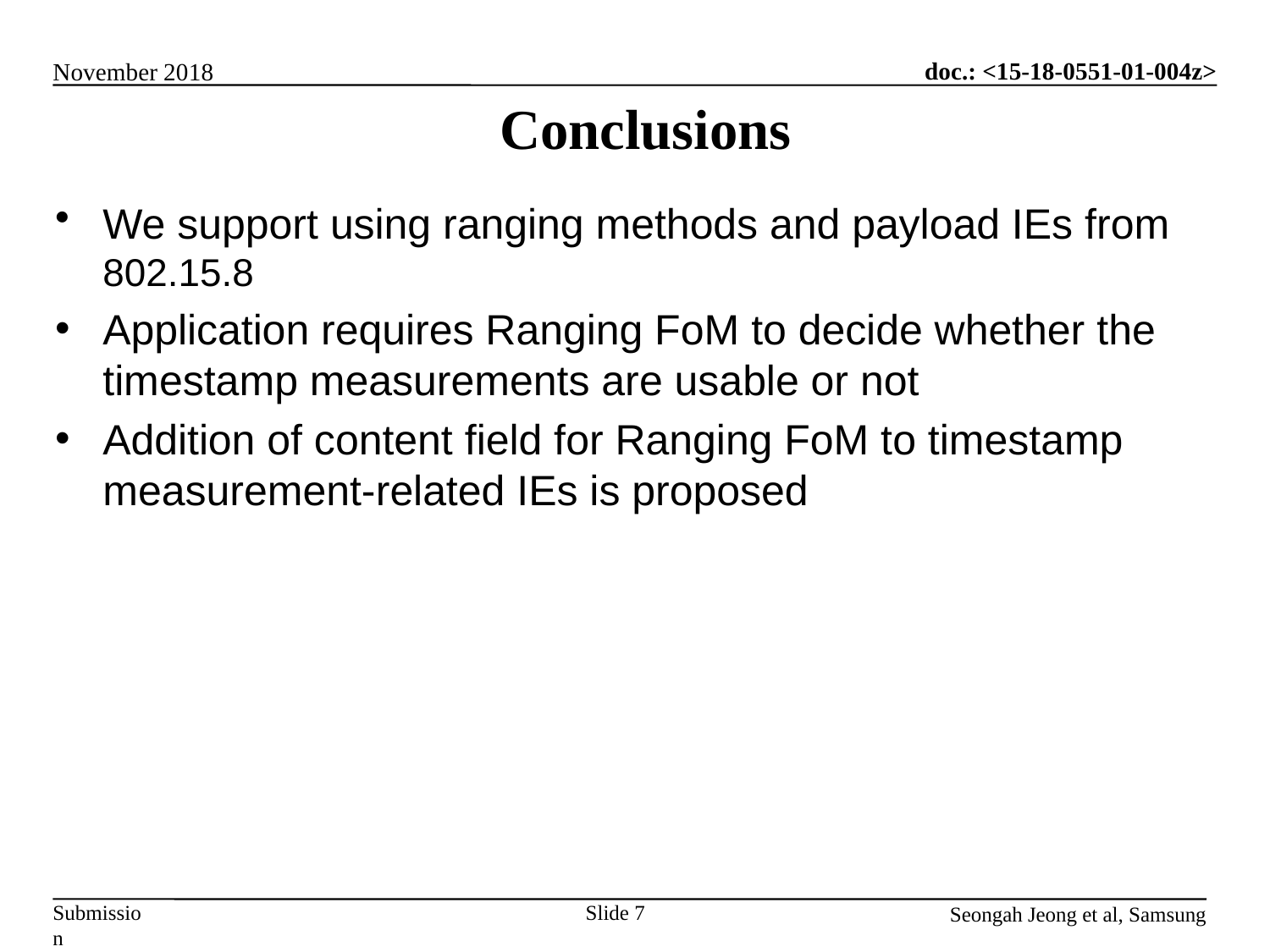

# Conclusions
We support using ranging methods and payload IEs from 802.15.8
Application requires Ranging FoM to decide whether the timestamp measurements are usable or not
Addition of content field for Ranging FoM to timestamp measurement-related IEs is proposed